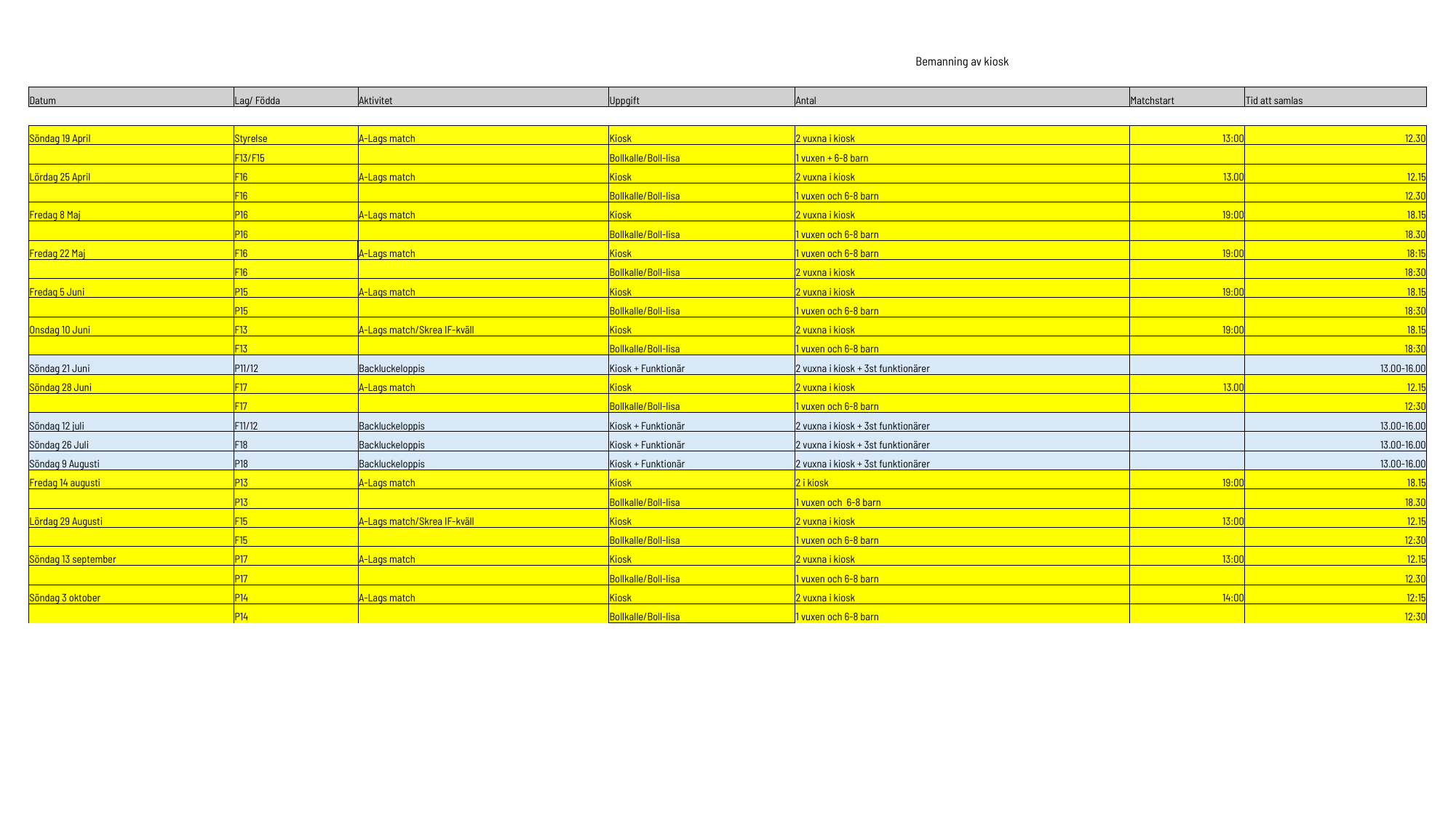

|  |  |  |  | Bemanning av kiosk |  |  |
| --- | --- | --- | --- | --- | --- | --- |
|  |  |  |  |  |  |  |
| Datum | Lag/ Födda | Aktivitet | Uppgift | Antal | Matchstart | Tid att samlas |
|  |  |  |  |  |  |  |
| Söndag 19 April | Styrelse | A-Lags match | Kiosk | 2 vuxna i kiosk | 13:00 | 12.30 |
|  | F13/F15 |  | Bollkalle/Boll-lisa | 1 vuxen + 6-8 barn |  |  |
| Lördag 25 April | F16 | A-Lags match | Kiosk | 2 vuxna i kiosk | 13.00 | 12.15 |
|  | F16 |  | Bollkalle/Boll-lisa | 1 vuxen och 6-8 barn |  | 12.30 |
| Fredag 8 Maj | P16 | A-Lags match | Kiosk | 2 vuxna i kiosk | 19:00 | 18.15 |
|  | P16 |  | Bollkalle/Boll-lisa | 1 vuxen och 6-8 barn |  | 18.30 |
| Fredag 22 Maj | F16 | A-Lags match | Kiosk | 1 vuxen och 6-8 barn | 19:00 | 18:15 |
|  | F16 |  | Bollkalle/Boll-lisa | 2 vuxna i kiosk |  | 18:30 |
| Fredag 5 Juni | P15 | A-Lags match | Kiosk | 2 vuxna i kiosk | 19:00 | 18.15 |
|  | P15 |  | Bollkalle/Boll-lisa | 1 vuxen och 6-8 barn |  | 18:30 |
| Onsdag 10 Juni | F13 | A-Lags match/Skrea IF-kväll | Kiosk | 2 vuxna i kiosk | 19:00 | 18.15 |
|  | F13 |  | Bollkalle/Boll-lisa | 1 vuxen och 6-8 barn |  | 18:30 |
| Söndag 21 Juni | P11/12 | Backluckeloppis | Kiosk + Funktionär | 2 vuxna i kiosk + 3st funktionärer |  | 13.00-16.00 |
| Söndag 28 Juni | F17 | A-Lags match | Kiosk | 2 vuxna i kiosk | 13.00 | 12.15 |
|  | F17 |  | Bollkalle/Boll-lisa | 1 vuxen och 6-8 barn |  | 12:30 |
| Söndag 12 juli | F11/12 | Backluckeloppis | Kiosk + Funktionär | 2 vuxna i kiosk + 3st funktionärer |  | 13.00-16.00 |
| Söndag 26 Juli | F18 | Backluckeloppis | Kiosk + Funktionär | 2 vuxna i kiosk + 3st funktionärer |  | 13.00-16.00 |
| Söndag 9 Augusti | P18 | Backluckeloppis | Kiosk + Funktionär | 2 vuxna i kiosk + 3st funktionärer |  | 13.00-16.00 |
| Fredag 14 augusti | P13 | A-Lags match | Kiosk | 2 i kiosk | 19:00 | 18.15 |
|  | P13 |  | Bollkalle/Boll-lisa | 1 vuxen och 6-8 barn |  | 18.30 |
| Lördag 29 Augusti | F15 | A-Lags match/Skrea IF-kväll | Kiosk | 2 vuxna i kiosk | 13:00 | 12.15 |
|  | F15 |  | Bollkalle/Boll-lisa | 1 vuxen och 6-8 barn |  | 12:30 |
| Söndag 13 september | P17 | A-Lags match | Kiosk | 2 vuxna i kiosk | 13:00 | 12.15 |
|  | P17 |  | Bollkalle/Boll-lisa | 1 vuxen och 6-8 barn |  | 12.30 |
| Söndag 3 oktober | P14 | A-Lags match | Kiosk | 2 vuxna i kiosk | 14:00 | 12:15 |
|  | P14 |  | Bollkalle/Boll-lisa | 1 vuxen och 6-8 barn |  | 12:30 |
|  |  |  |  |  |  |  |
|  |  |  |  |  |  |  |
|  |  |  |  |  |  |  |
|  |  |  |  |  |  |  |
|  |  |  |  |  |  |  |
|  |  |  |  |  |  |  |
|  |  |  |  |  |  |  |
|  |  |  |  |  |  |  |
|  |  |  |  |  |  |  |